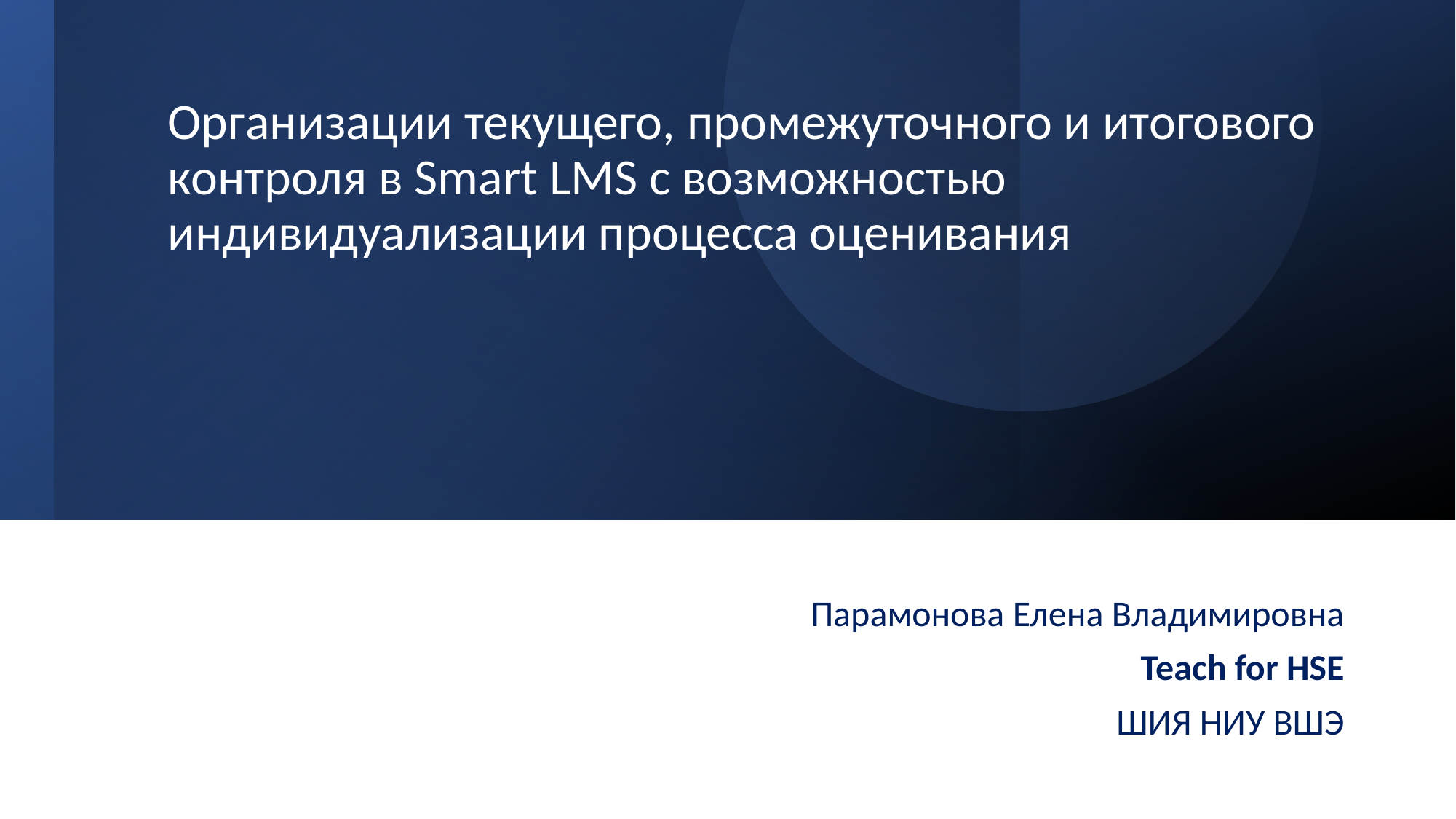

# Организации текущего, промежуточного и итогового контроля в Smart LMS с возможностью индивидуализации процесса оценивания
Парамонова Елена Владимировна
Teach for HSE
ШИЯ НИУ ВШЭ